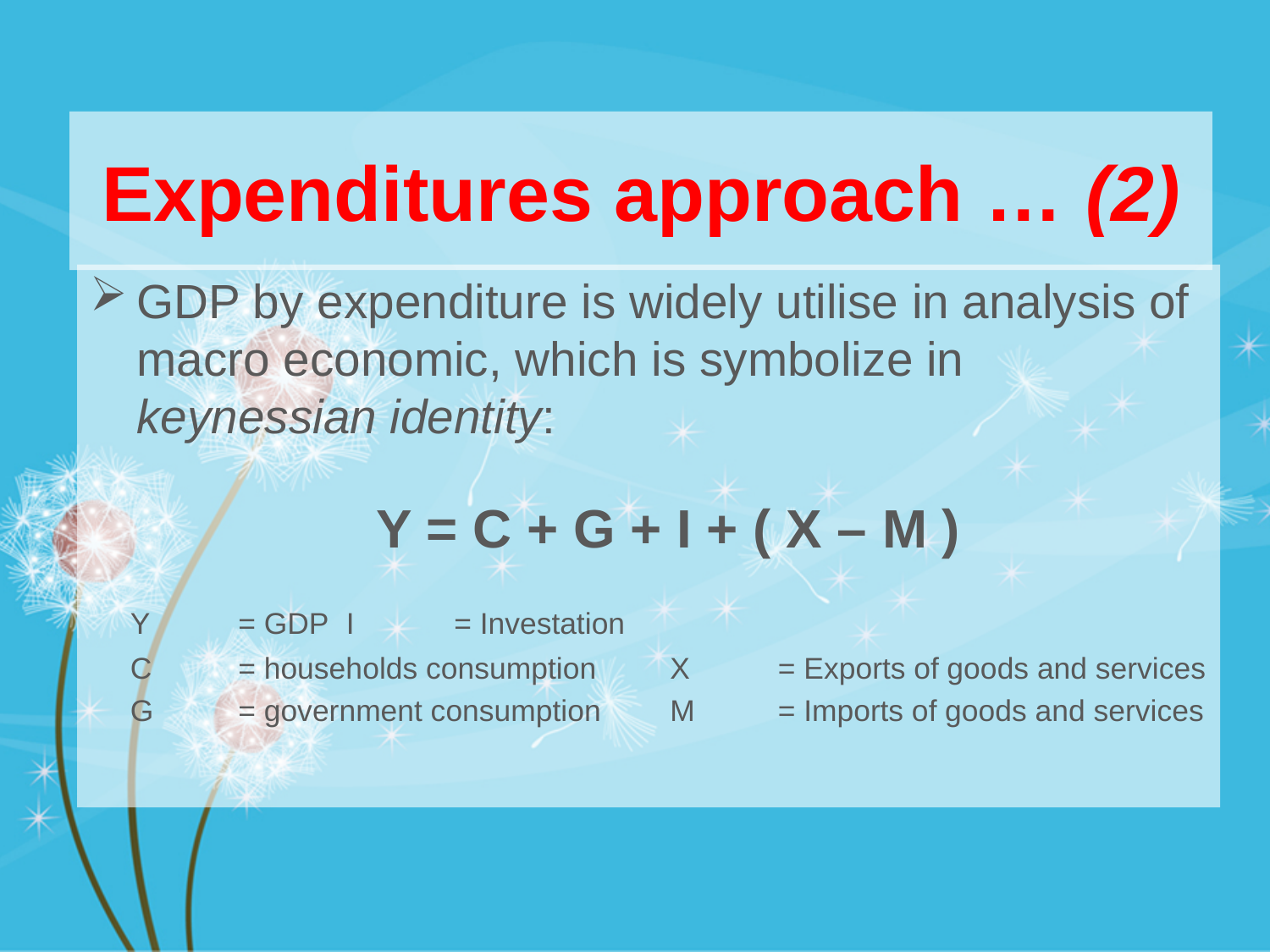

# Expenditures approach … (2)
GDP by expenditure is widely utilise in analysis of macro economic, which is symbolize in keynessian identity:
Y = C + G + I + ( X – M )
	Y 	= GDP	I   	= Investation
	C 	= households consumption	X 	= Exports of goods and services
	G 	= government consumption	M 	= Imports of goods and services